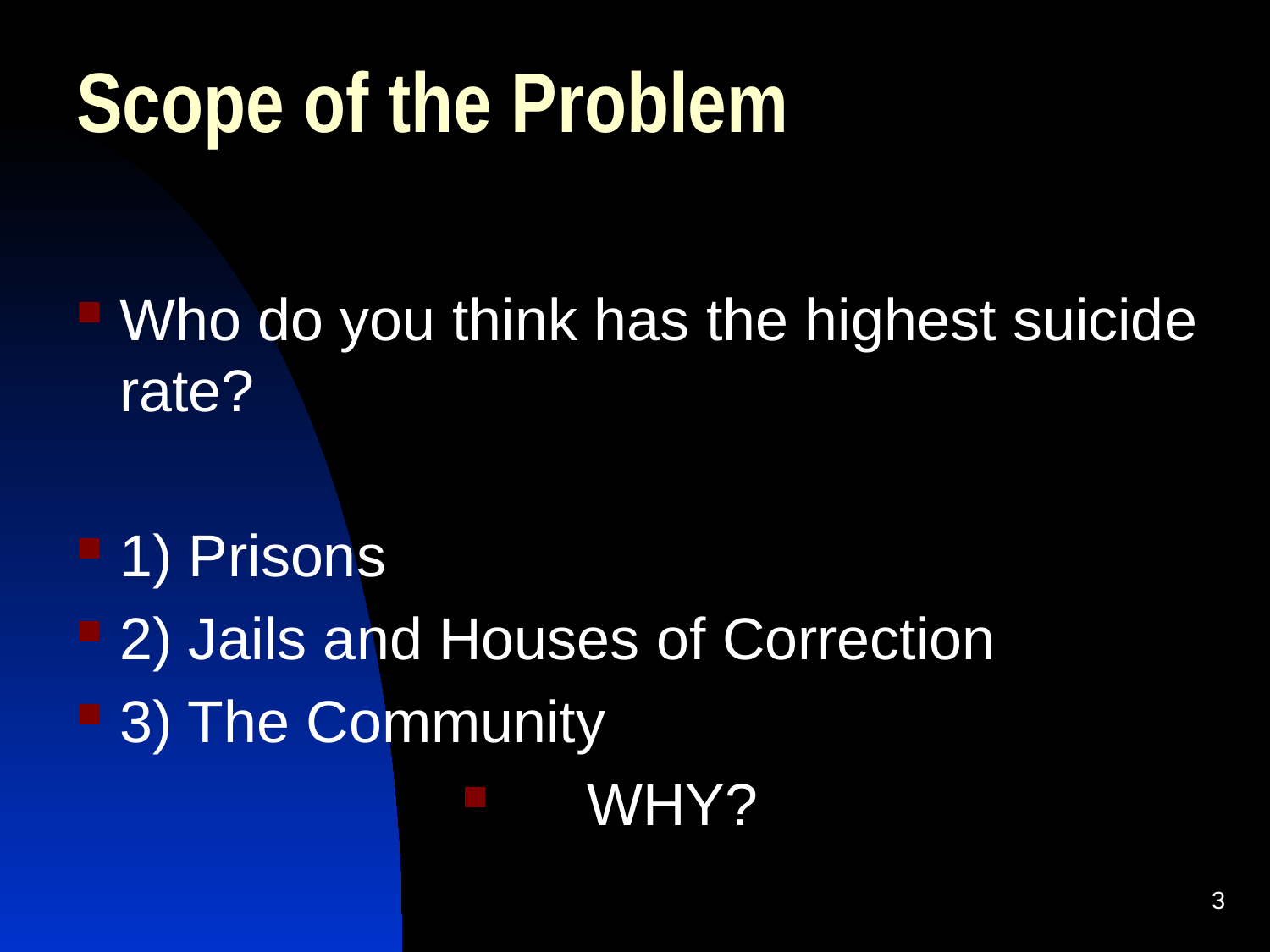

# Scope of the Problem
Who do you think has the highest suicide rate?

1) Prisons
2) Jails and Houses of Correction
3) The Community
WHY?
3